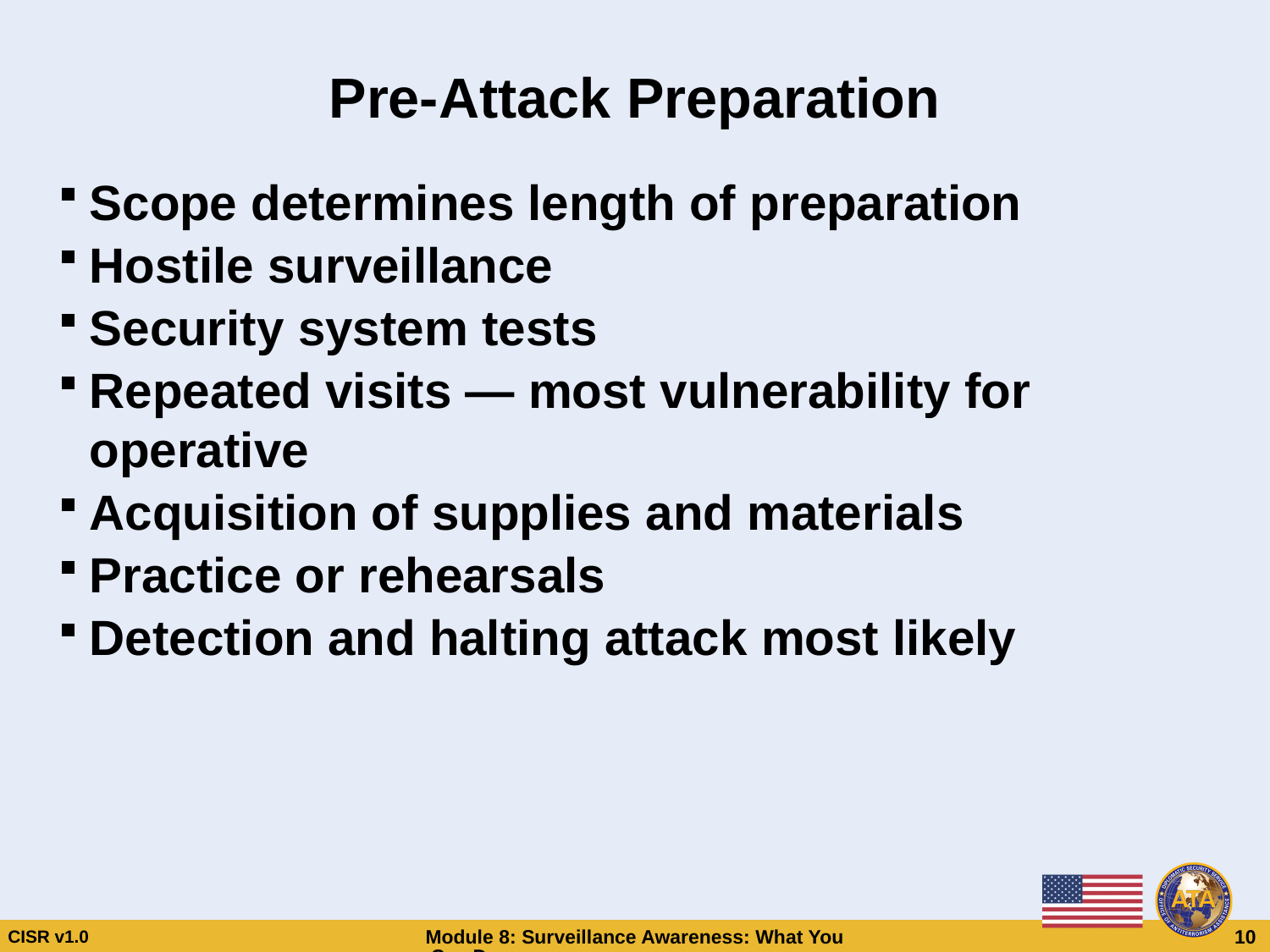

# Pre-Attack Preparation
Scope determines length of preparation
Hostile surveillance
Security system tests
Repeated visits — most vulnerability for operative
Acquisition of supplies and materials
Practice or rehearsals
Detection and halting attack most likely
Pre-Attack Preparation
Pre-Attack Preparation
Scope determines length of preparation
Hostile surveillance
Security system tests
Repeated visits — most vulnerability for operative
Acquisition of supplies and materials
Practice or rehearsals
Detection and halting attack most likely
Scope determines length of preparation
Hostile surveillance
Security system tests
Repeated visits — most vulnerability for operative
Acquisition of supplies and materials
Practice or rehearsals
Detection and halting attack most likely
CISR v1.0
Module 8: Surveillance Awareness: What You Can Do
 10